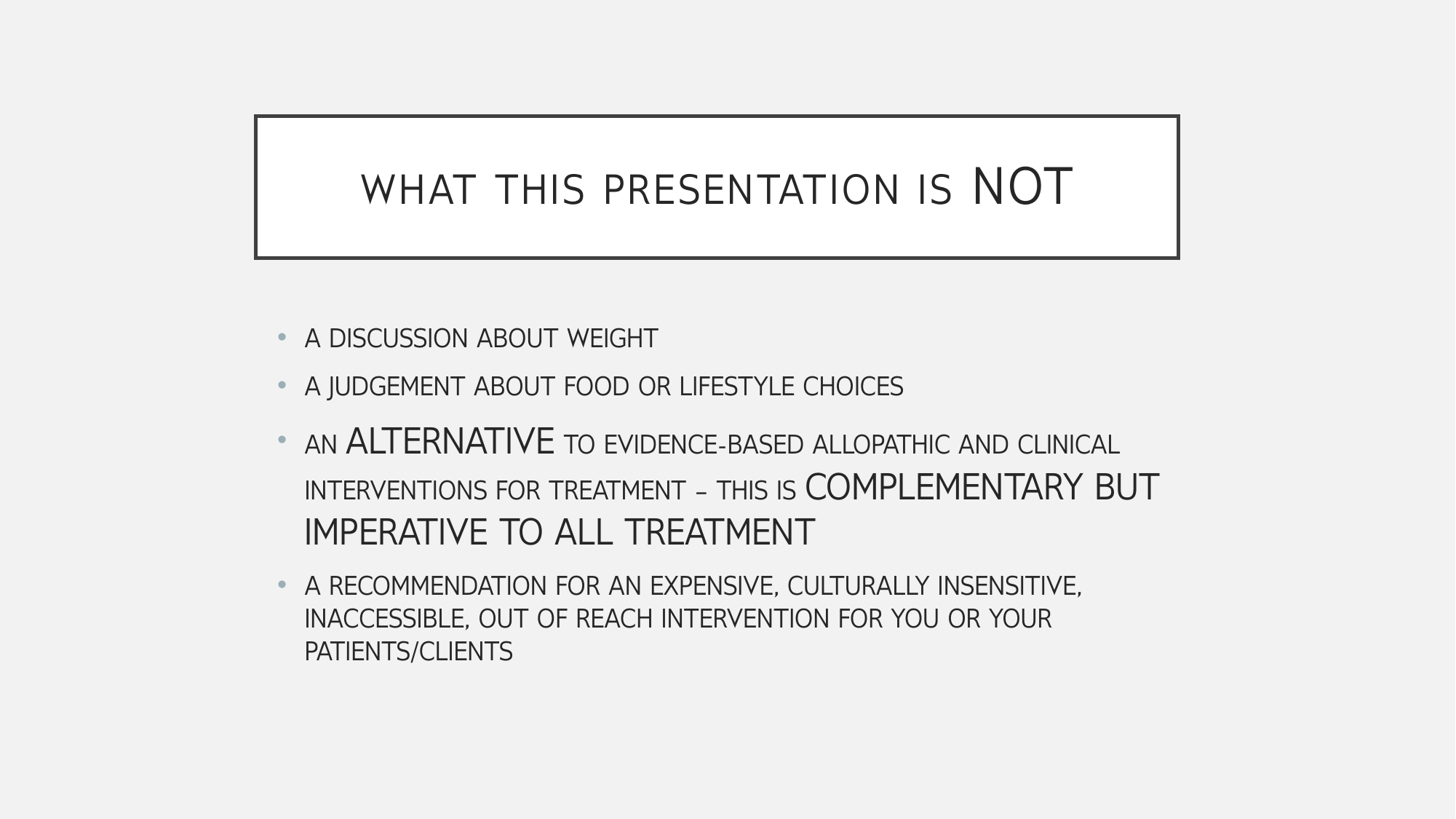

# What this Presentation IS NOT
A DISCUSSION ABOUT WEIGHT
A JUDGEMENT ABOUT FOOD OR LIFESTYLE CHOICES
AN ALTERNATIVE TO EVIDENCE-BASED ALLOPATHIC AND CLINICAL INTERVENTIONS FOR TREATMENT – THIS IS COMPLEMENTARY BUT IMPERATIVE TO ALL TREATMENT
A RECOMMENDATION FOR AN EXPENSIVE, CULTURALLY INSENSITIVE, INACCESSIBLE, OUT OF REACH INTERVENTION FOR YOU OR YOUR PATIENTS/CLIENTS